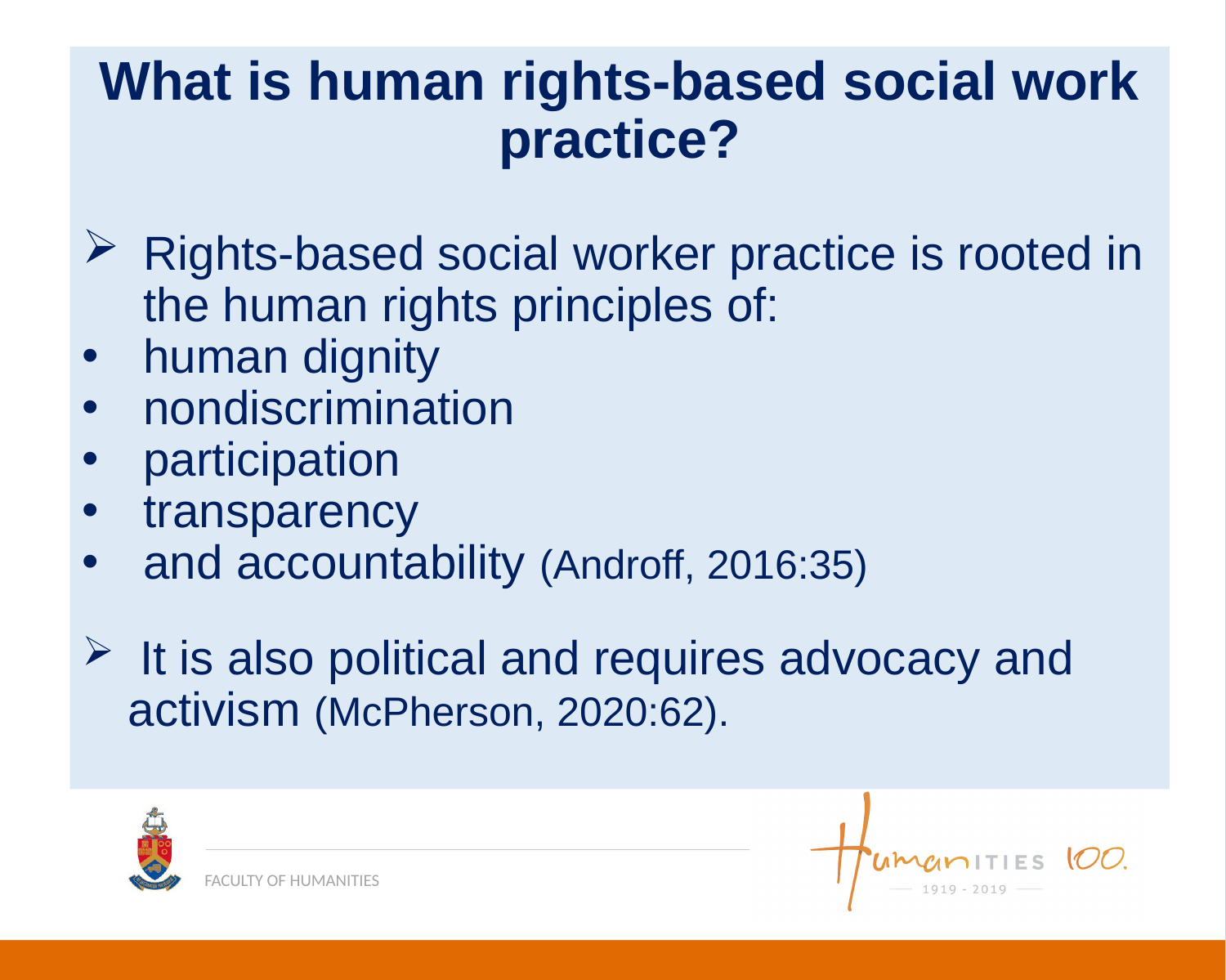

What is human rights-based social work practice?

Rights-based social worker practice is rooted in the human rights principles of:
human dignity
nondiscrimination
participation
transparency
and accountability (Androff, 2016:35)

 It is also political and requires advocacy and activism (McPherson, 2020:62).